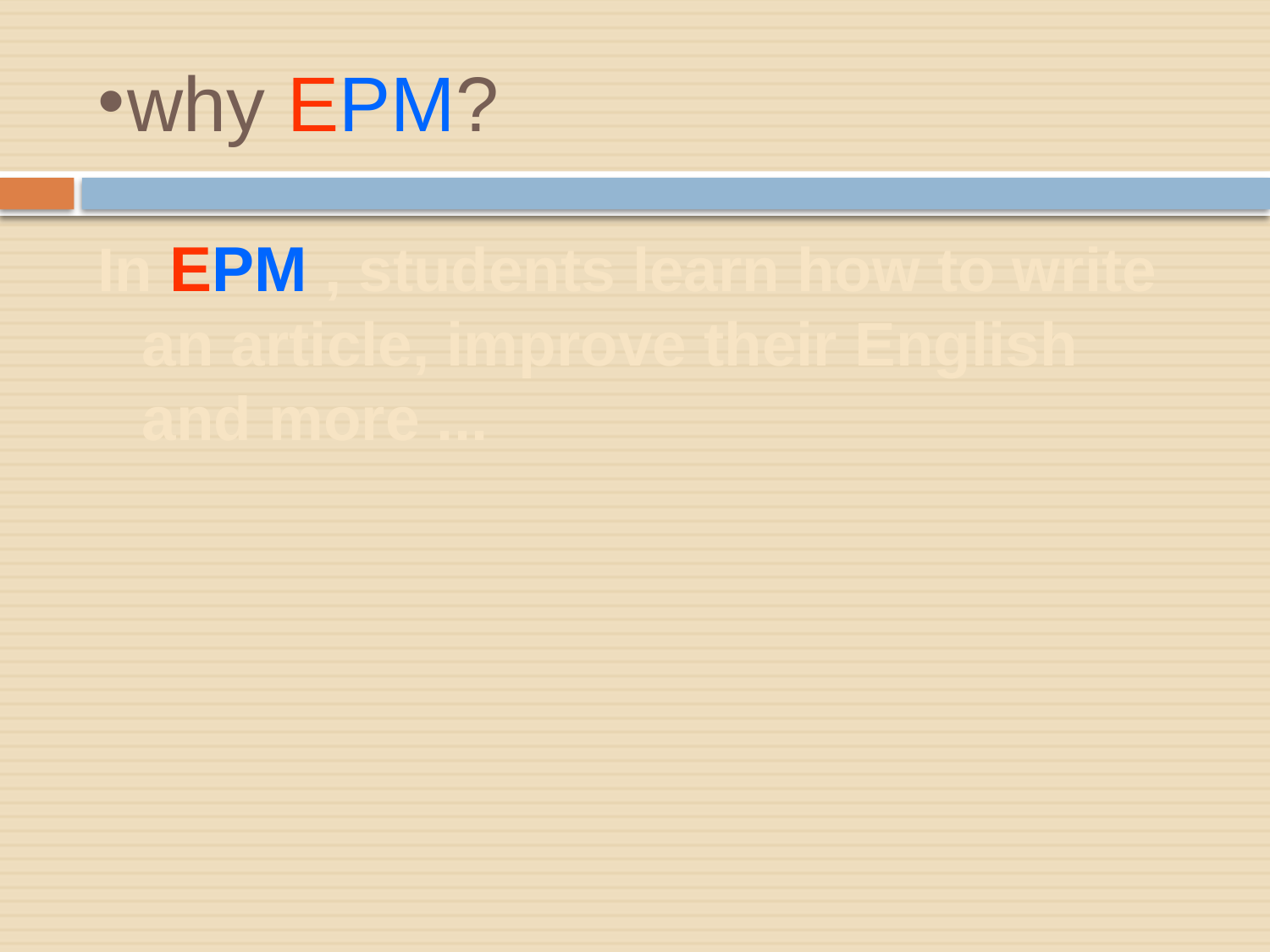

# why EPM?
In EPM , students learn how to write an article, improve their English and more ...